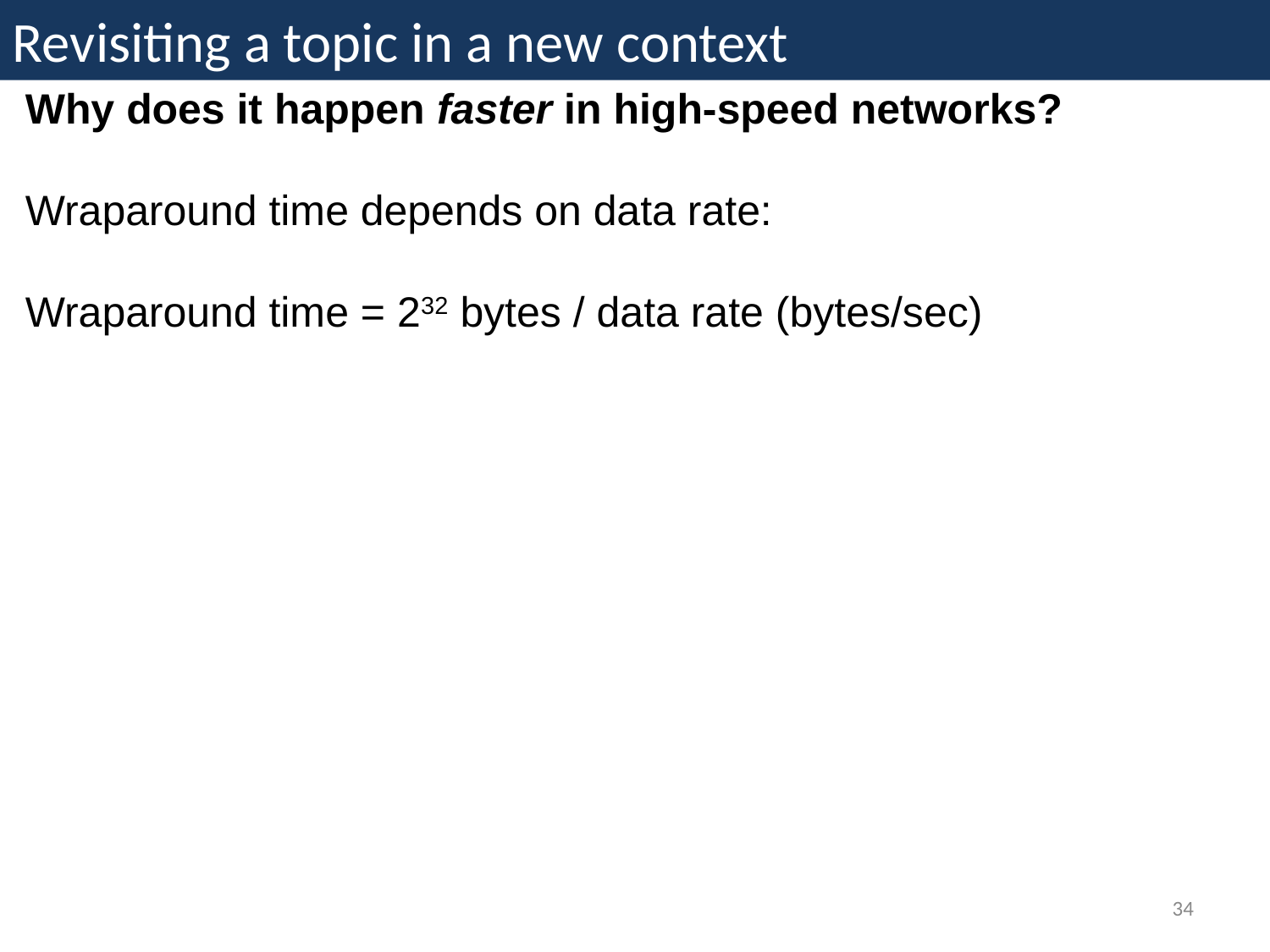

Revisiting a topic in a new context
Why does it happen faster in high-speed networks?

Wraparound time depends on data rate:

Wraparound time = 232 bytes / data rate (bytes/sec)

34